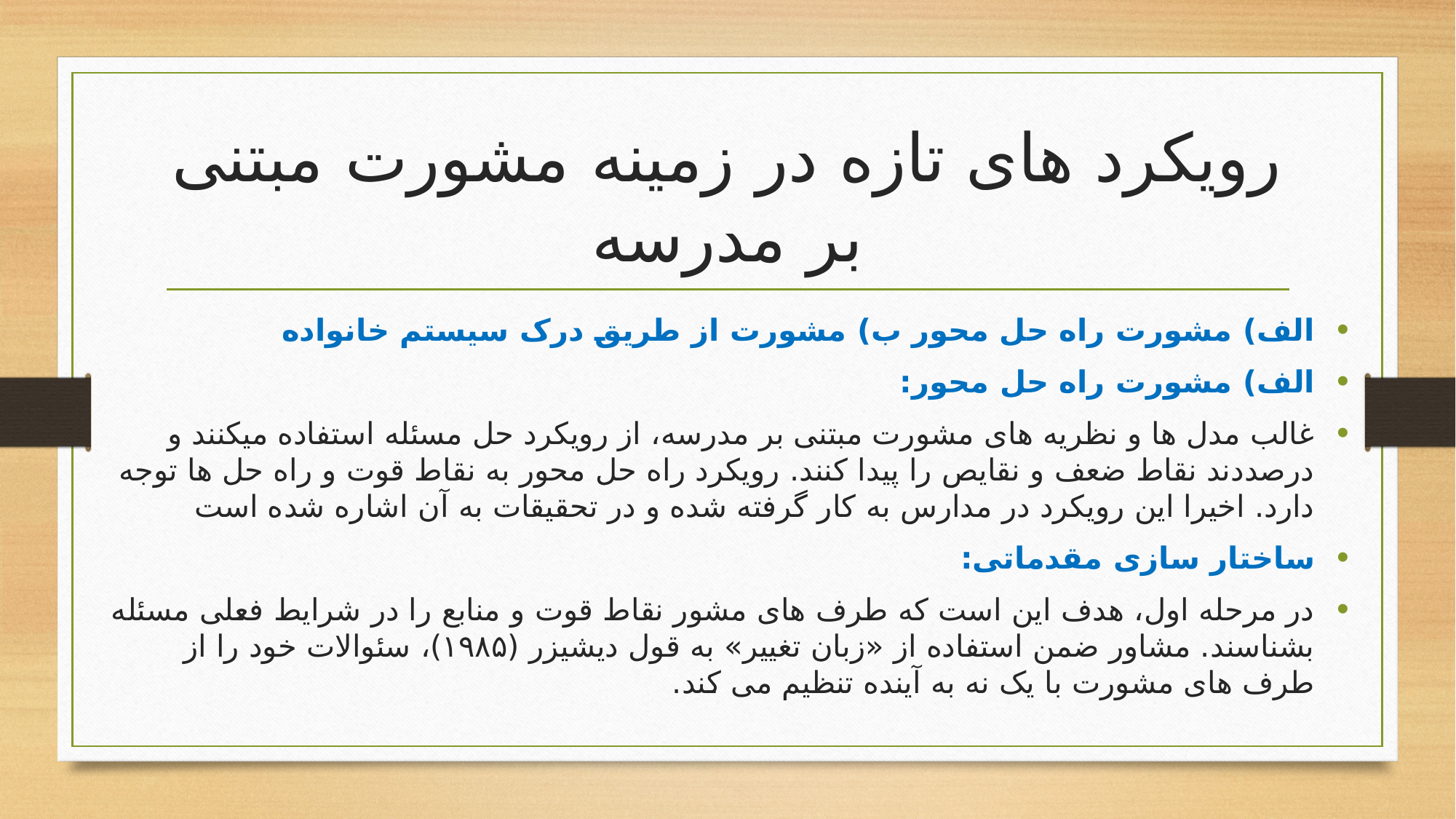

# رویکرد های تازه در زمینه مشورت مبتنی بر مدرسه
الف) مشورت راه حل محور ب) مشورت از طریق درک سیستم خانواده
الف) مشورت راه حل محور:
غالب مدل ها و نظریه های مشورت مبتنی بر مدرسه، از رویکرد حل مسئله استفاده میکنند و درصددند نقاط ضعف و نقایص را پیدا کنند. رویکرد راه حل محور به نقاط قوت و راه حل ها توجه دارد. اخیرا این رویکرد در مدارس به کار گرفته شده و در تحقیقات به آن اشاره شده است
ساختار سازی مقدماتی:
در مرحله اول، هدف این است که طرف های مشور نقاط قوت و منابع را در شرایط فعلی مسئله بشناسند. مشاور ضمن استفاده از «زبان تغییر» به قول دیشیزر (۱۹۸۵)، سئوالات خود را از طرف های مشورت با یک نه به آینده تنظیم می کند.